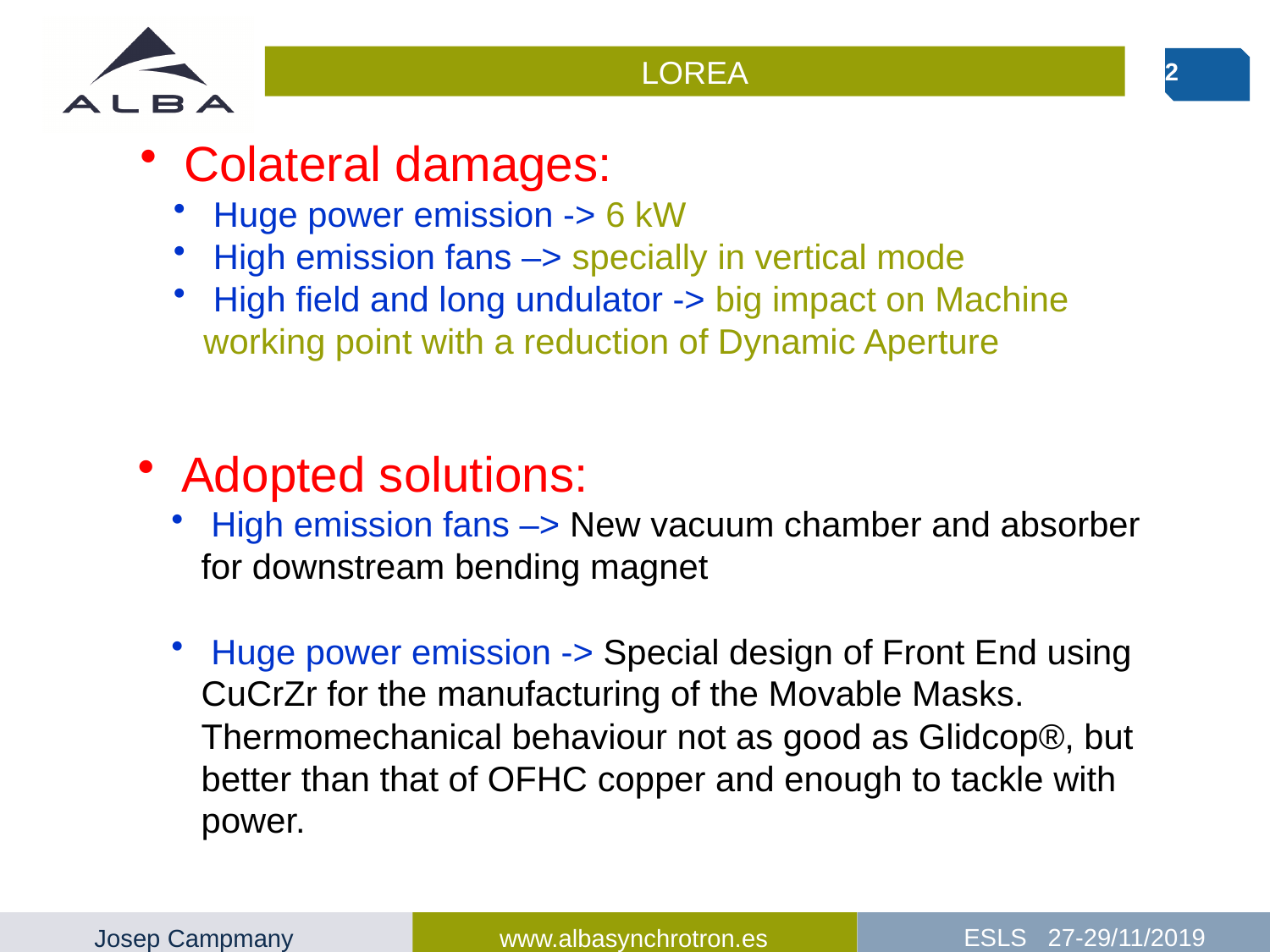

LOREA
 Colateral damages:
 Huge power emission -> 6 kW
 High emission fans –> specially in vertical mode
 High field and long undulator -> big impact on Machine working point with a reduction of Dynamic Aperture

 Adopted solutions:
 High emission fans –> New vacuum chamber and absorber for downstream bending magnet

 Huge power emission -> Special design of Front End using CuCrZr for the manufacturing of the Movable Masks. Thermomechanical behaviour not as good as Glidcop®, but better than that of OFHC copper and enough to tackle with power.